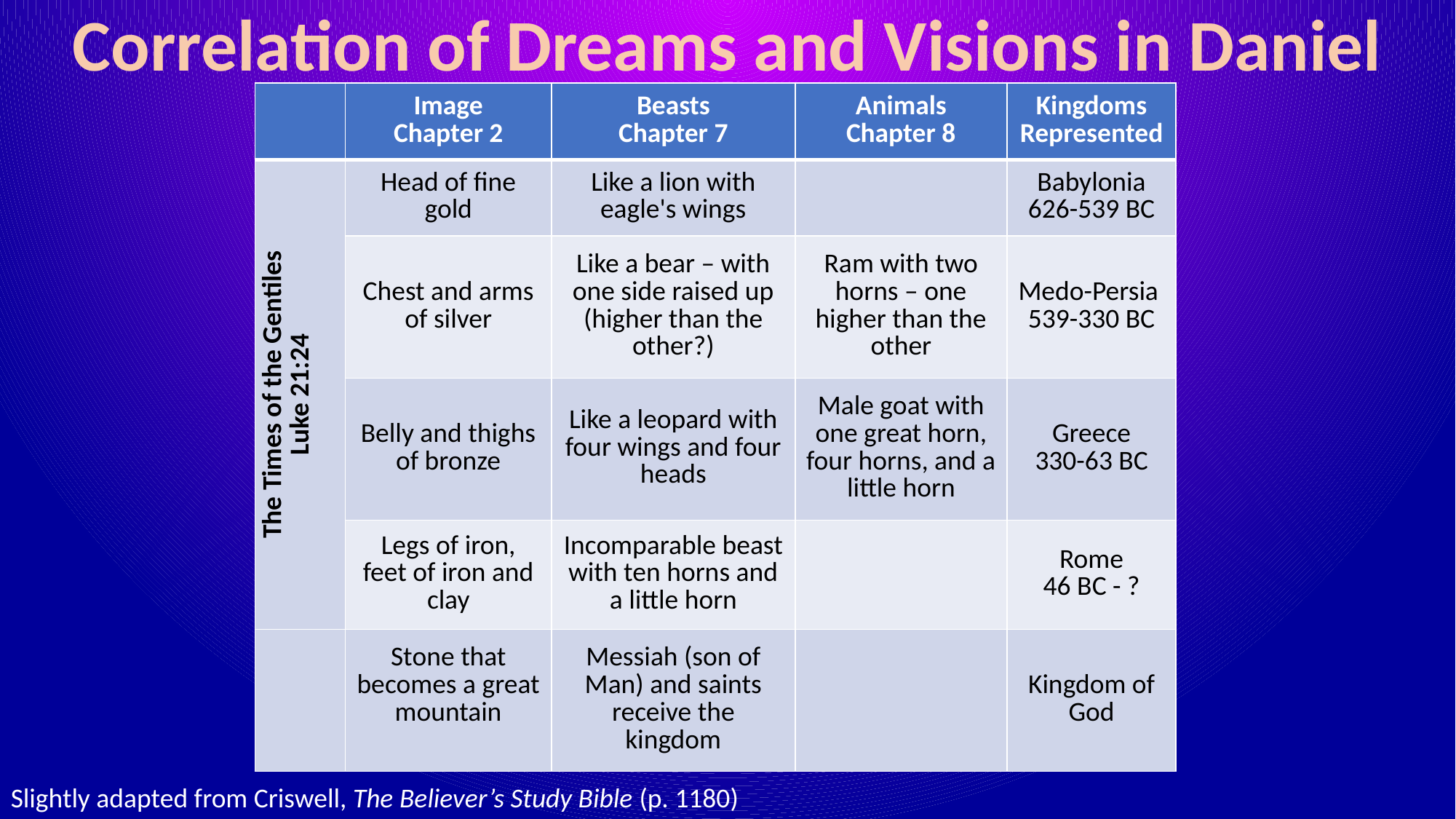

# Correlation of Dreams and Visions in Daniel
|  | Image Chapter 2 | Beasts Chapter 7 | Animals Chapter 8 | Kingdoms Represented |
| --- | --- | --- | --- | --- |
| The Times of the Gentiles Luke 21:24 | Head of fine gold | Like a lion with eagle's wings |  | Babylonia 626-539 BC |
|  | Chest and arms of silver | Like a bear – with one side raised up (higher than the other?) | Ram with two horns – one higher than the other | Medo-Persia 539-330 BC |
|  | Belly and thighs of bronze | Like a leopard with four wings and four heads | Male goat with one great horn, four horns, and a little horn | Greece 330-63 BC |
|  | Legs of iron, feet of iron and clay | Incomparable beast with ten horns and a little horn |  | Rome 46 BC - ? |
|  | Stone that becomes a great mountain | Messiah (son of Man) and saints receive the kingdom |  | Kingdom of God |
Slightly adapted from Criswell, The Believer’s Study Bible (p. 1180)